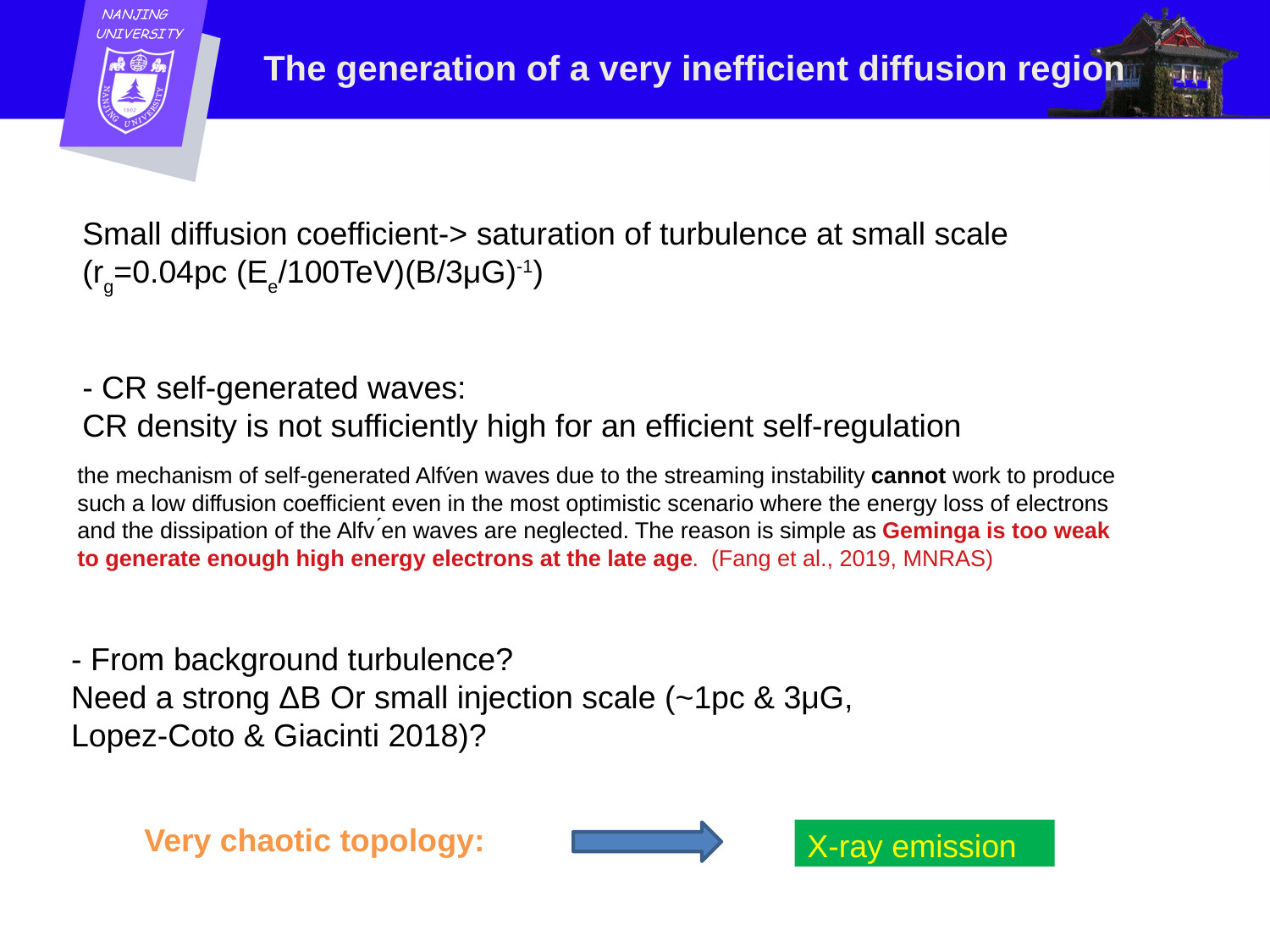

# The generation of a very inefficient diffusion region

Small diffusion coefficient-> saturation of turbulence at small scale
(rg=0.04pc (Ee/100TeV)(B/3μG)-1)
- CR self-generated waves:
CR density is not sufficiently high for an efficient self-regulation

the mechanism of self-generated Alfv́en waves due to the streaming instability cannot work to produce such a low diffusion coefficient even in the most optimistic scenario where the energy loss of electrons and the dissipation of the Alfv ́en waves are neglected. The reason is simple as Geminga is too weak to generate enough high energy electrons at the late age.  (Fang et al., 2019, MNRAS)
- From background turbulence?
Need a strong ΔB Or small injection scale (~1pc & 3μG, Lopez-Coto & Giacinti 2018)?

Very chaotic topology:
X-ray emission